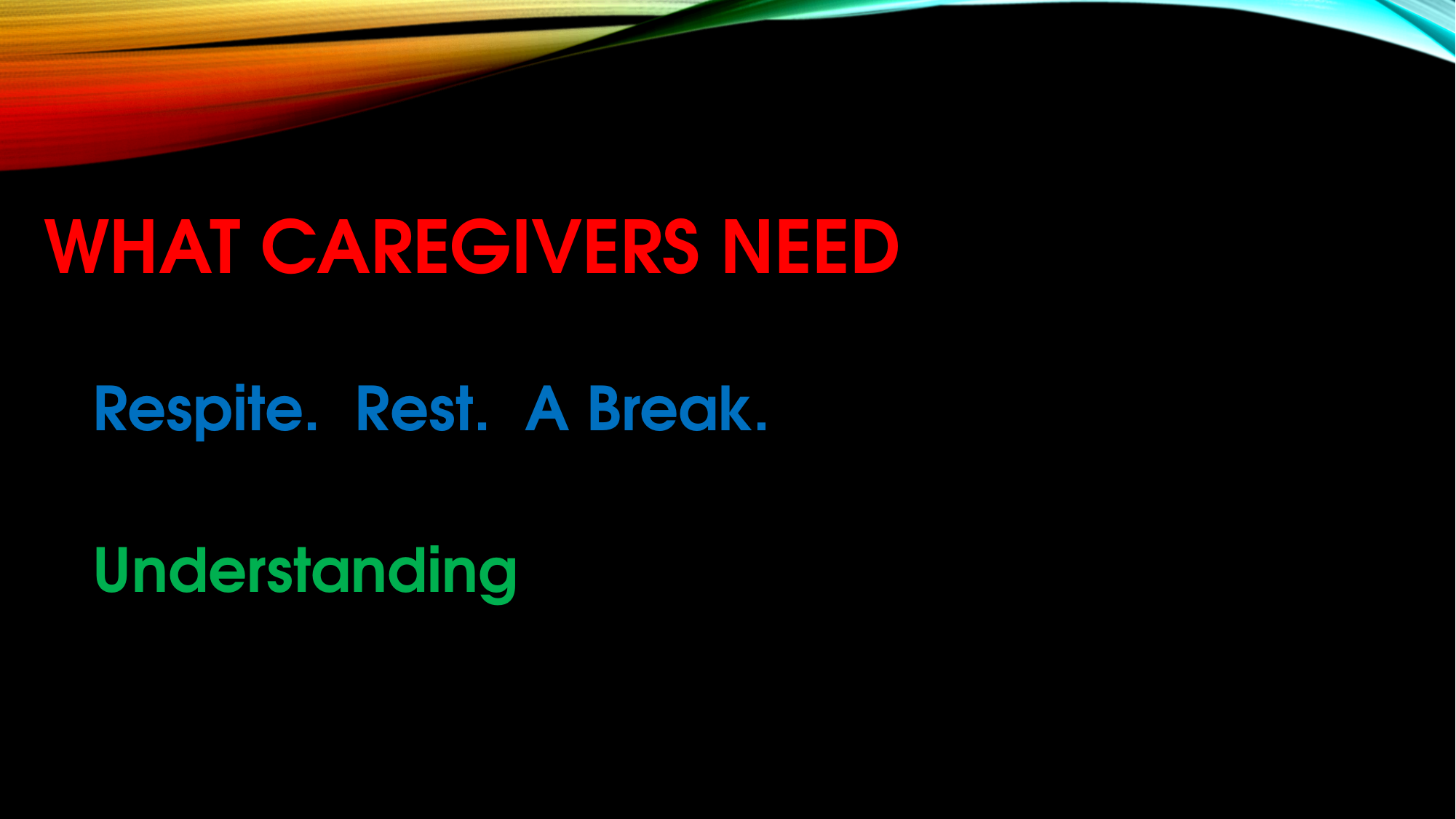

# What caregivers need
Respite.  Rest.  A Break.

Understanding